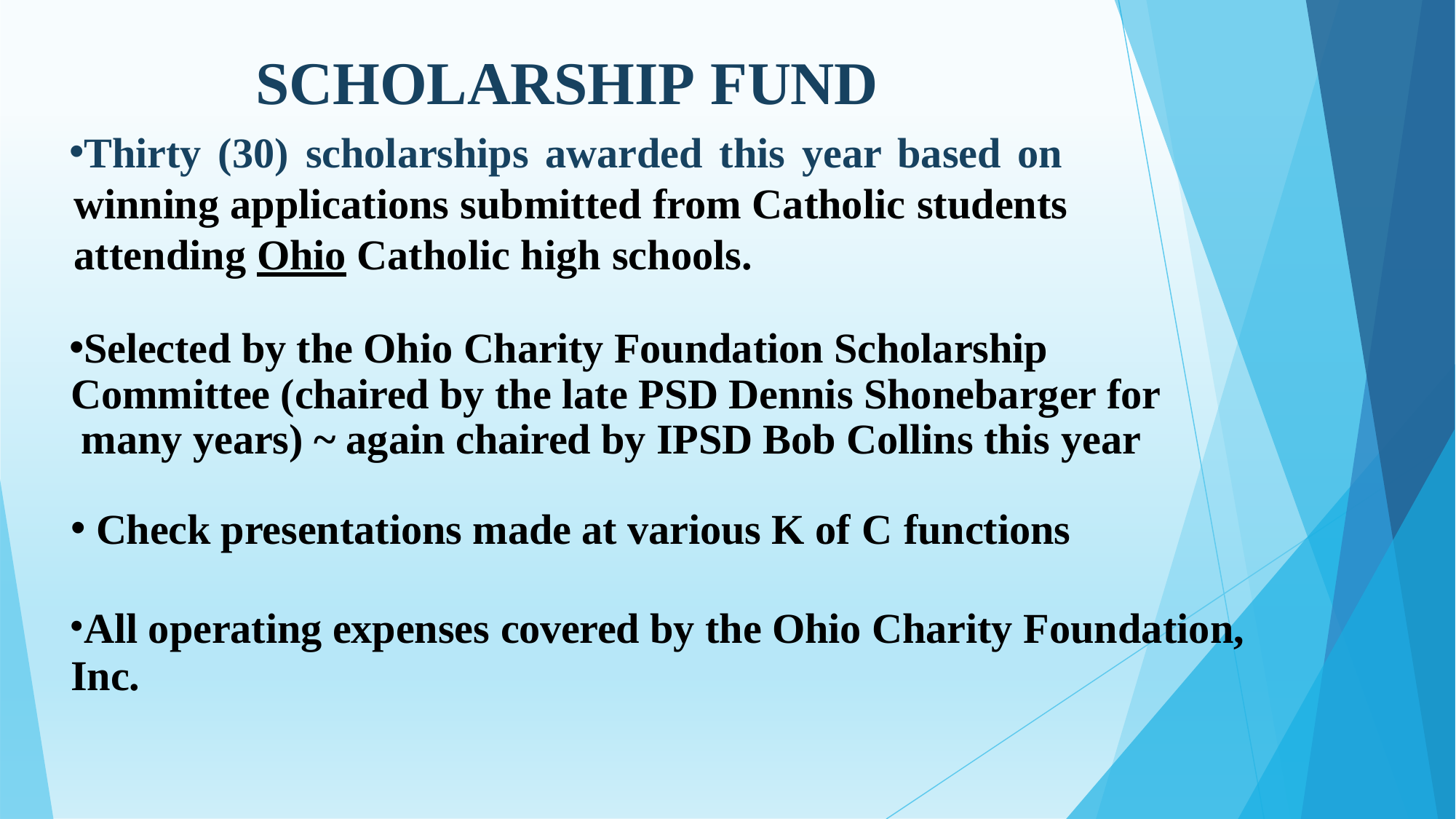

# SCHOLARSHIP FUND
Thirty (30) scholarships awarded this year based on  winning applications submitted from Catholic students  attending Ohio Catholic high schools.

Selected by the Ohio Charity Foundation Scholarship  Committee (chaired by the late PSD Dennis Shonebarger for  many years) ~ again chaired by IPSD Bob Collins this year
Check presentations made at various K of C functions

All operating expenses covered by the Ohio Charity Foundation,  Inc.